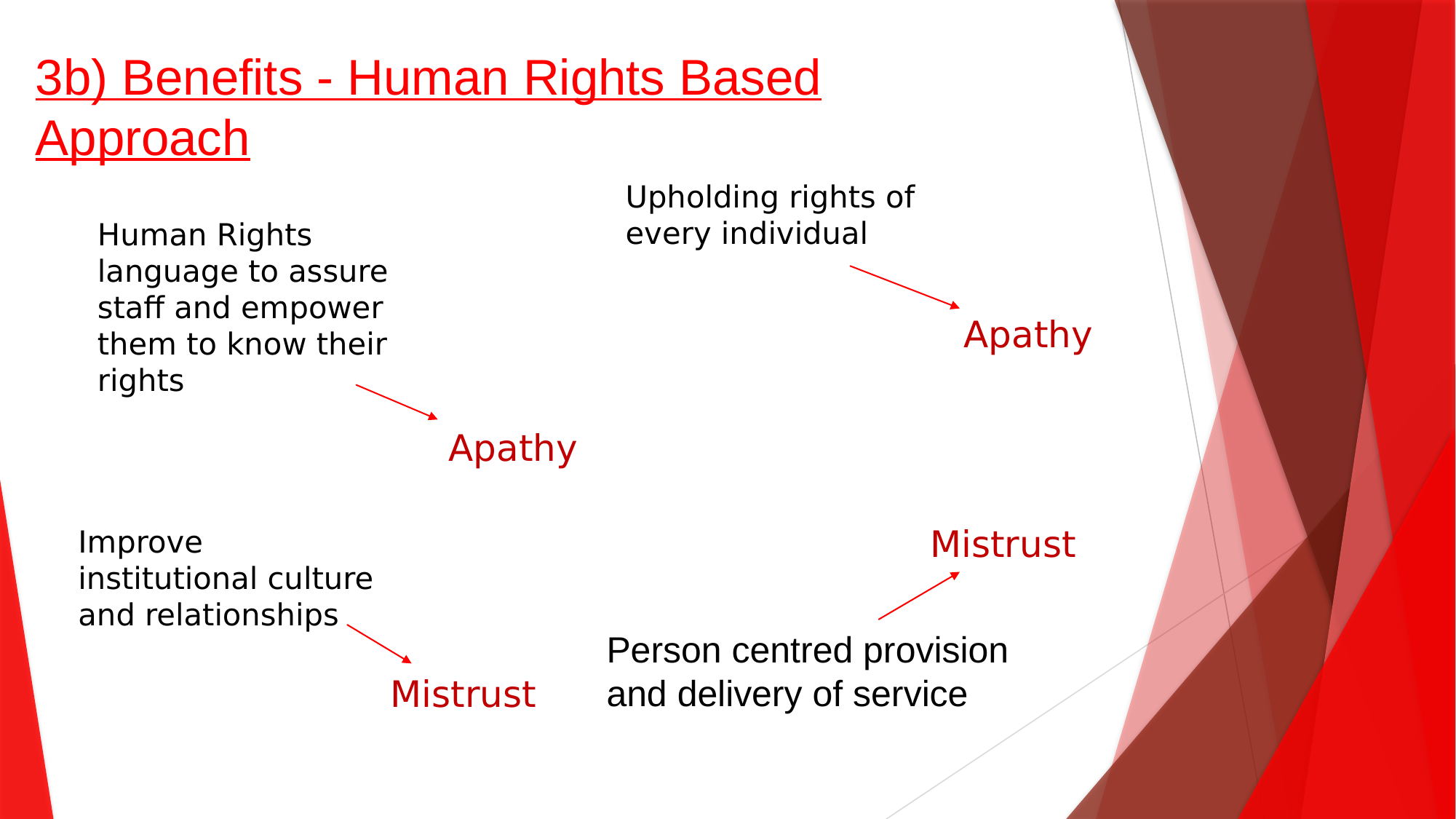

3b) Benefits - Human Rights Based Approach
Upholding rights of every individual
Human Rights language to assure staff and empower them to know their rights

Apathy
Apathy
Mistrust
Improve institutional culture and relationships
​
Person centred provision and delivery of service
Mistrust